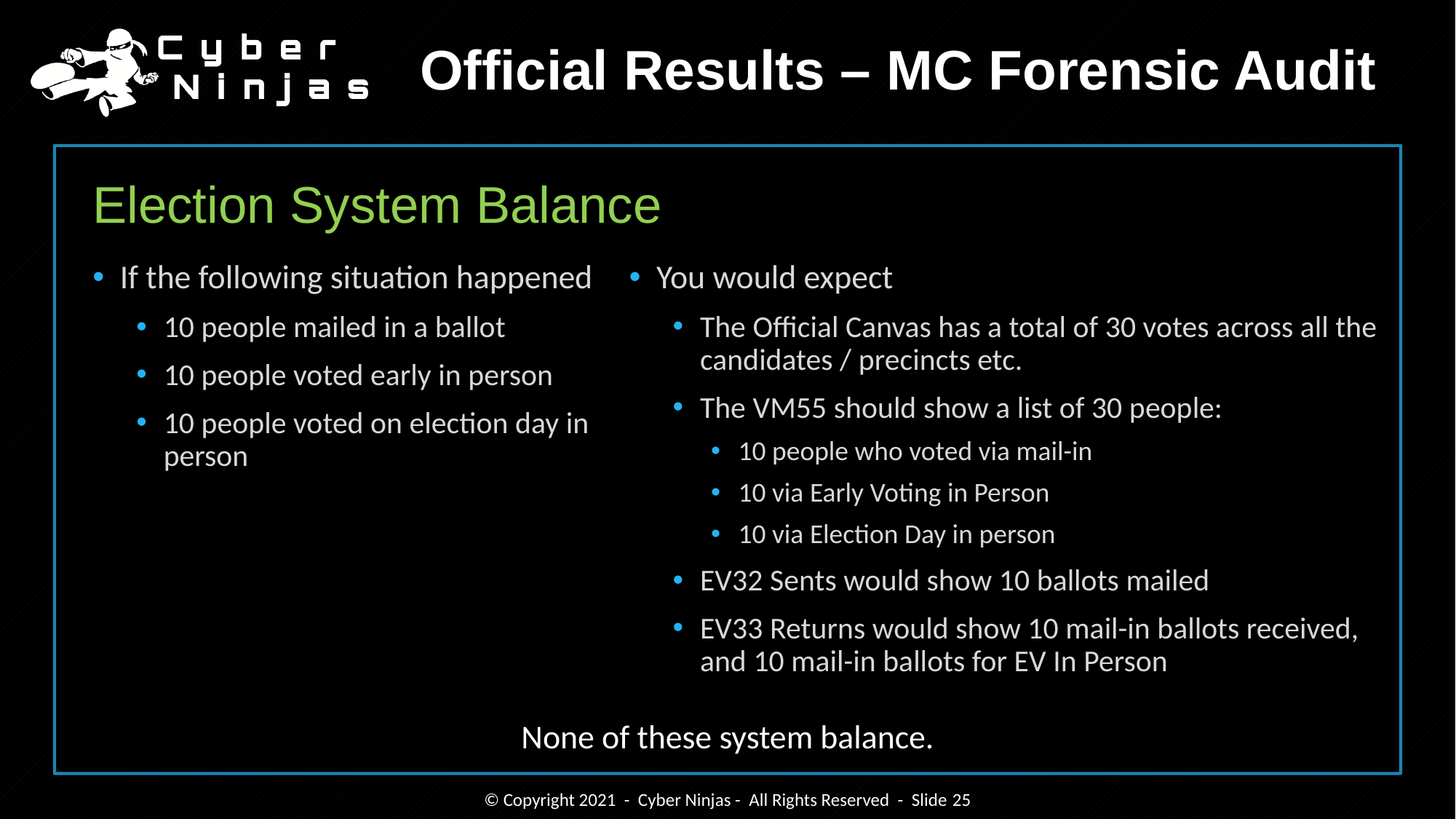

Official Results – MC Forensic Audit
# Election System Balance
If the following situation happened
10 people mailed in a ballot
10 people voted early in person
10 people voted on election day in person
You would expect
The Official Canvas has a total of 30 votes across all the candidates / precincts etc.
The VM55 should show a list of 30 people:
10 people who voted via mail-in
10 via Early Voting in Person
10 via Election Day in person
EV32 Sents would show 10 ballots mailed
EV33 Returns would show 10 mail-in ballots received, and 10 mail-in ballots for EV In Person
None of these system balance.
© Copyright 2021  -  Cyber Ninjas -  All Rights Reserved  -  Slide 25